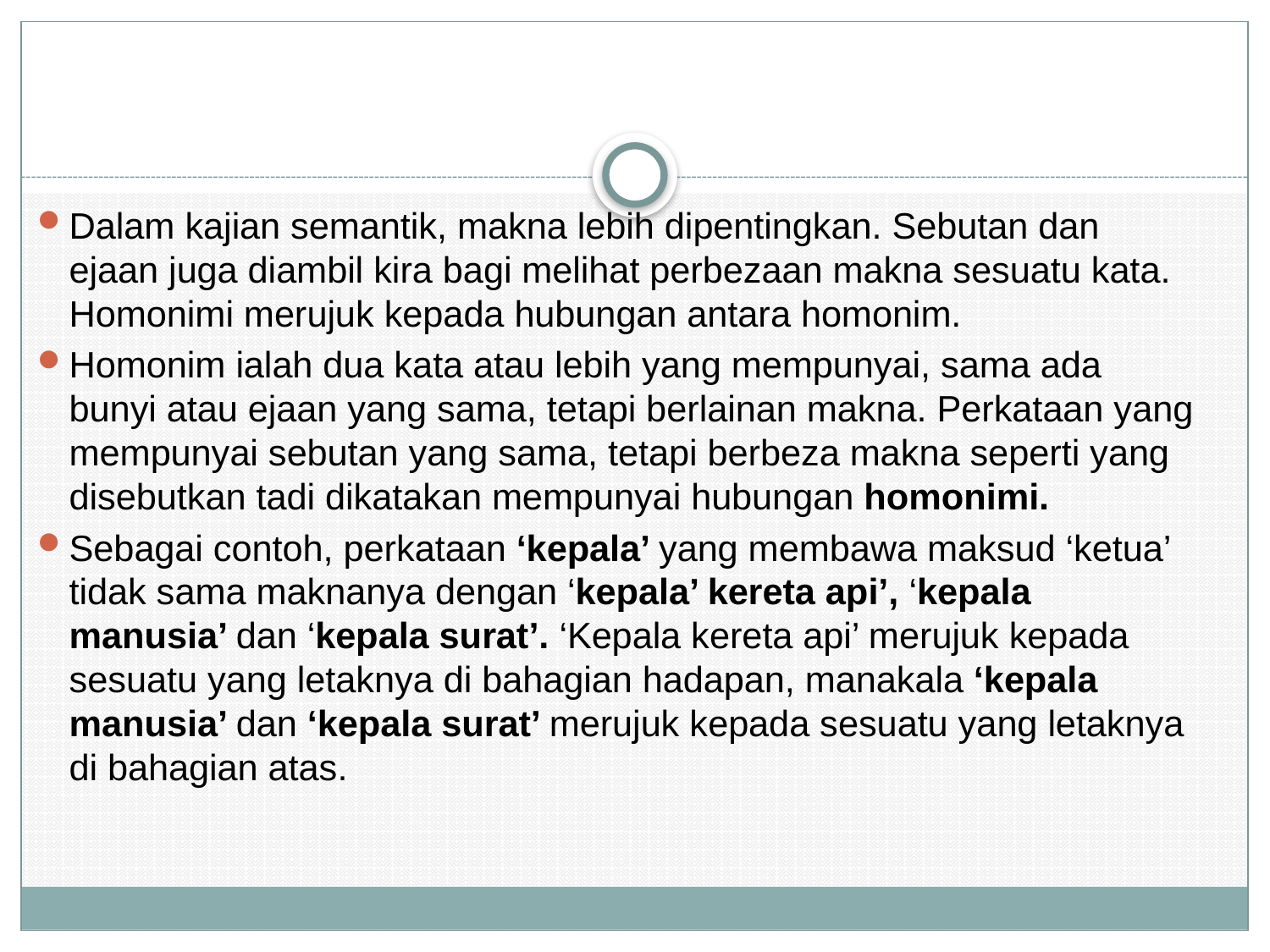

#
Dalam kajian semantik, makna lebih dipentingkan. Sebutan dan ejaan juga diambil kira bagi melihat perbezaan makna sesuatu kata. Homonimi merujuk kepada hubungan antara homonim.
Homonim ialah dua kata atau lebih yang mempunyai, sama ada bunyi atau ejaan yang sama, tetapi berlainan makna. Perkataan yang mempunyai sebutan yang sama, tetapi berbeza makna seperti yang disebutkan tadi dikatakan mempunyai hubungan homonimi.
Sebagai contoh, perkataan ‘kepala’ yang membawa maksud ‘ketua’ tidak sama maknanya dengan ‘kepala’ kereta api’, ‘kepala manusia’ dan ‘kepala surat’. ‘Kepala kereta api’ merujuk kepada sesuatu yang letaknya di bahagian hadapan, manakala ‘kepala manusia’ dan ‘kepala surat’ merujuk kepada sesuatu yang letaknya di bahagian atas.